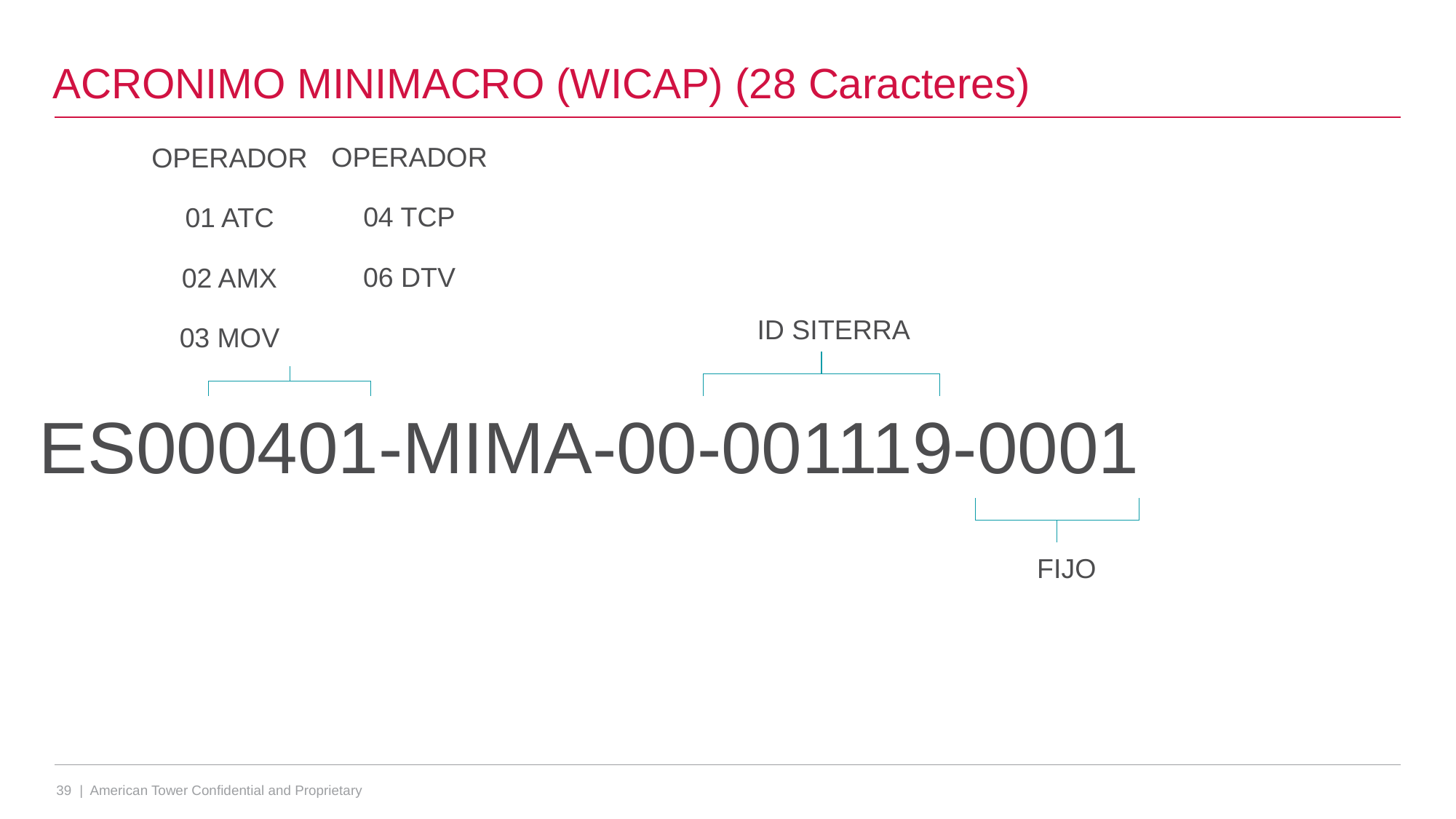

# ACRONIMO MINIMACRO (WICAP) (28 Caracteres)
OPERADOR
04 TCP
06 DTV
OPERADOR
01 ATC
02 AMX
03 MOV

ID SITERRA
ES000401-MIMA-00-001119-0001

FIJO

39